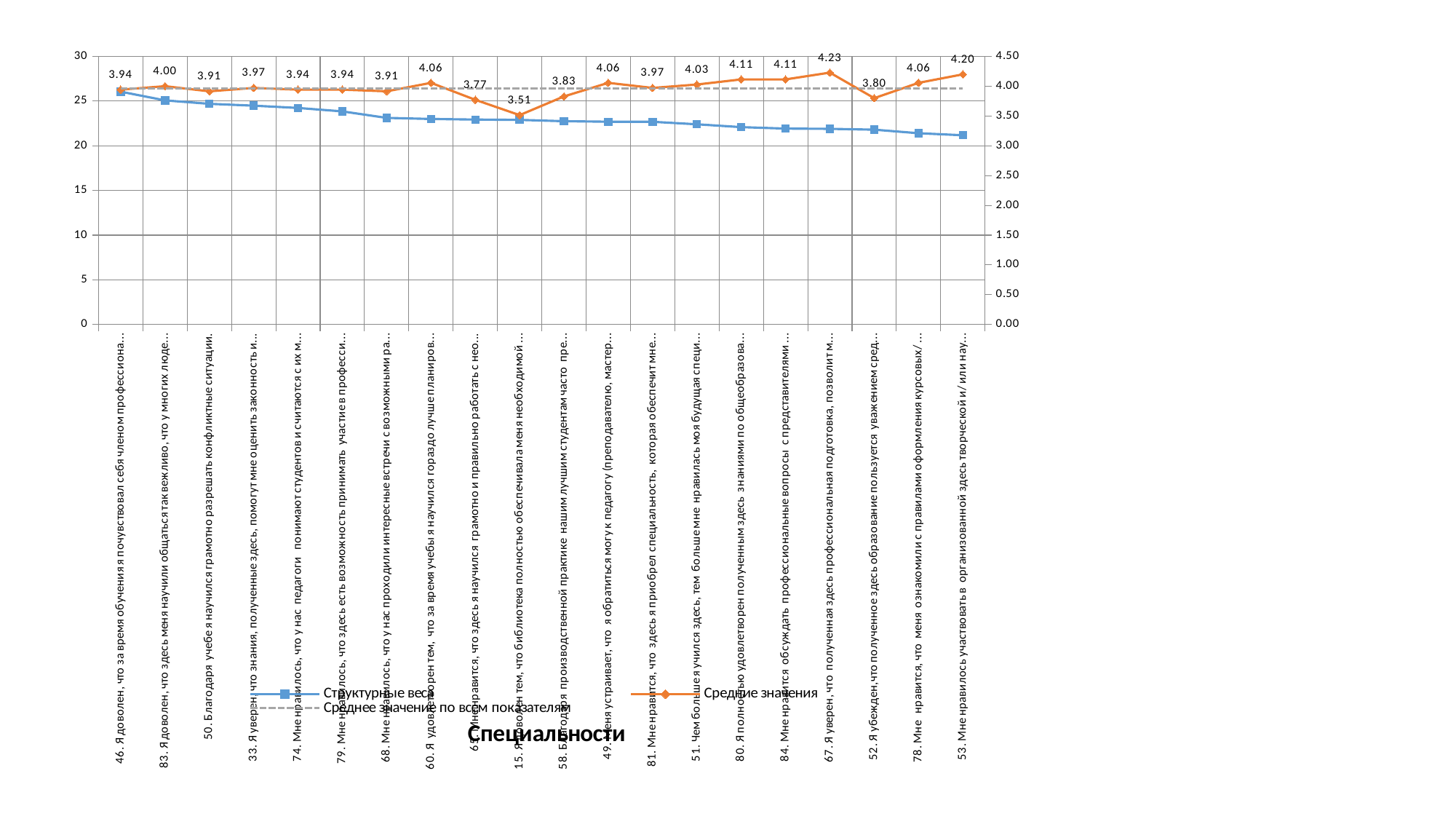

### Chart

| Category | Структурные веса | Средние значения | Среднее значение по всем показателям |
|---|---|---|---|
| 46. Я доволен, что за время обучения я почувствовал себя членом профессионального сообщества. | 26.05791033451287 | 3.942857142857143 | 3.9595238095238083 |
| 83. Я доволен, что здесь меня научили общаться так вежливо, что у многих людей возникает  желание обратиться ко мне еще раз. | 25.080729683634697 | 4.0 | 3.9595238095238083 |
| 50. Благодаря  учебе я научился грамотно разрешать конфликтные ситуации. | 24.698481937657274 | 3.914285714285714 | 3.9595238095238083 |
| 33. Я уверен, что знания, полученные здесь, помогут мне оценить законность и выгодность  условий, предлагаемых работодателем. | 24.493595070604893 | 3.9714285714285715 | 3.9595238095238083 |
| 74. Мне нравилось, что у нас  педагоги   понимают студентов и считаются с их мнением. | 24.232452628506554 | 3.942857142857143 | 3.9595238095238083 |
| 79. Мне нравилось, что здесь есть возможность принимать  участие в профессиональных конкурсах  различного уровня. | 23.850960702557444 | 3.942857142857143 | 3.9595238095238083 |
| 68. Мне нравилось, что у нас проходили интересные встречи с возможными работодателями | 23.126427122474194 | 3.914285714285714 | 3.9595238095238083 |
| 60. Я  удовлетворен тем,  что за время учебы я научился гораздо лучше планировать  свое время | 23.00595718495242 | 4.057142857142857 | 3.9595238095238083 |
| 65. Мне нравится, что здесь я научился  грамотно и правильно работать с необходимой для моей профессии документацией.   | 22.938069612594493 | 3.7714285714285714 | 3.9595238095238083 |
| 15. Я доволен тем, что библиотека полностью обеспечивала меня необходимой для учебы литературой.  | 22.900846505474995 | 3.5142857142857142 | 3.9595238095238083 |
| 58. Благодаря  производственной практике  нашим лучшим студентам часто  предлагают работу   | 22.7497310216056 | 3.8285714285714287 | 3.9595238095238083 |
| 49. Меня устраивает, что  я обратиться могу к педагогу (преподавателю, мастеру),  со своими личными проблемами. | 22.695103209889208 | 4.057142857142857 | 3.9595238095238083 |
| 81. Мне нравится, что  здесь я приобрел специальность,  которая обеспечит мне  уважение в обществе | 22.684841177063465 | 3.9714285714285715 | 3.9595238095238083 |
| 51. Чем больше я учился здесь, тем  больше мне  нравилась моя будущая специальность | 22.40572489348024 | 4.0285714285714285 | 3.9595238095238083 |
| 80. Я полностью удовлетворен полученным здесь  знаниями по общеобразовательным предметам. | 22.090170691849806 | 4.114285714285714 | 3.9595238095238083 |
| 84. Мне нравится  обсуждать  профессиональные вопросы  с представителями  моей профессии | 21.92416348334911 | 4.114285714285714 | 3.9595238095238083 |
| 67. Я уверен, что  полученная здесь профессиональная подготовка, позволит мне справиться  даже с нестандартной рабочей ситуацией | 21.896193607284406 | 4.228571428571429 | 3.9595238095238083 |
| 52. Я убежден,что полученное здесь образование пользуется  уважением среди представителей моей специальности. | 21.802588363092216 | 3.8 | 3.9595238095238083 |
| 78. Мне   нравится, что  меня  ознакомили с правилами оформления курсовых/ дипломных работ(проектов)  | 21.408770284553526 | 4.057142857142857 | 3.9595238095238083 |
| 53. Мне нравилось участвовать в  организованной здесь творческой и/ или научно- исследовательской деятельности. | 21.183965764404697 | 4.2 | 3.9595238095238083 |